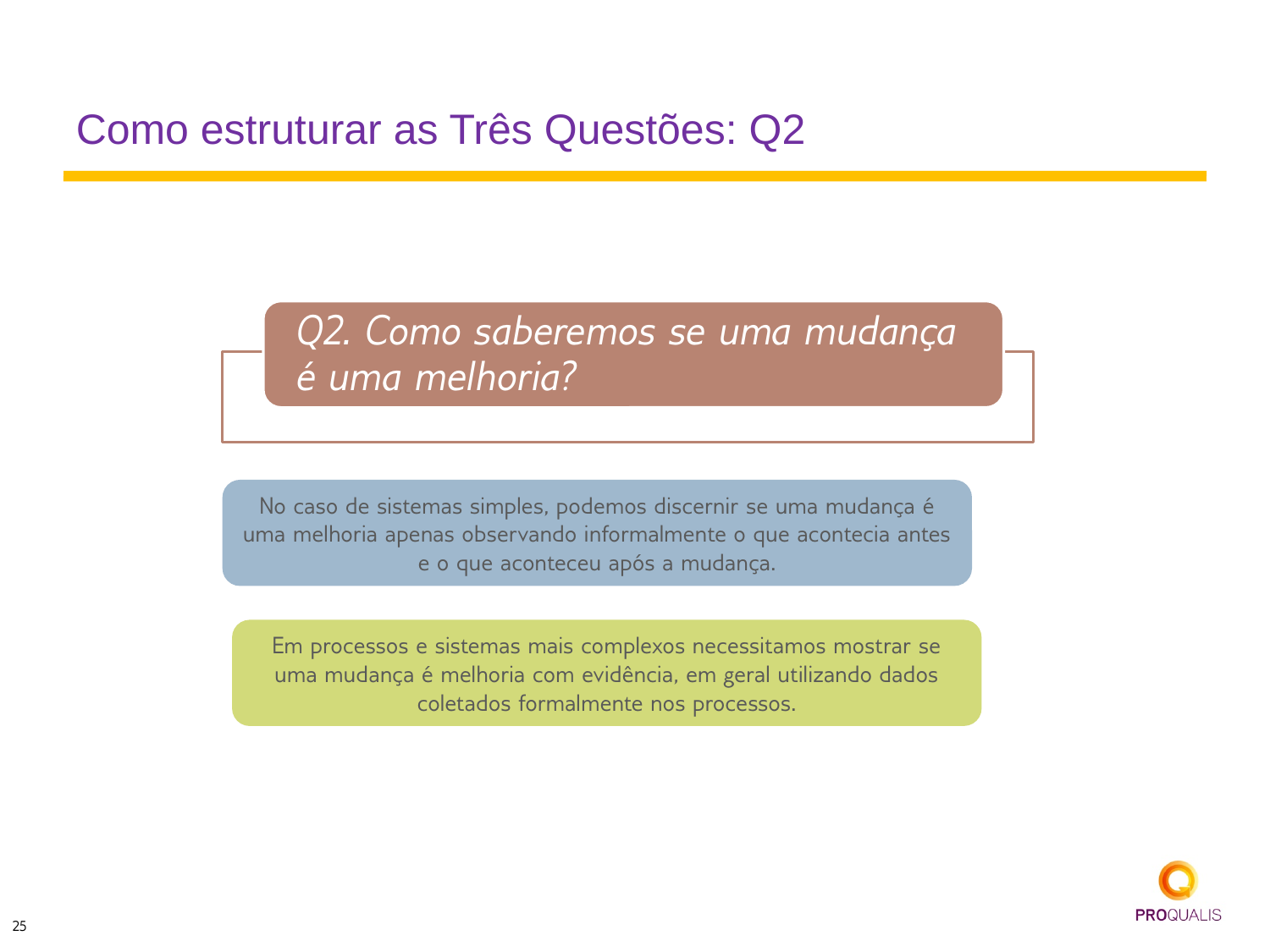

# Como estruturar as Três Questões: Q2
Q2. Como saberemos se uma mudança é uma melhoria?
No caso de sistemas simples, podemos discernir se uma mudança é uma melhoria apenas observando informalmente o que acontecia antes e o que aconteceu após a mudança.
Em processos e sistemas mais complexos necessitamos mostrar se uma mudança é melhoria com evidência, em geral utilizando dados coletados formalmente nos processos.